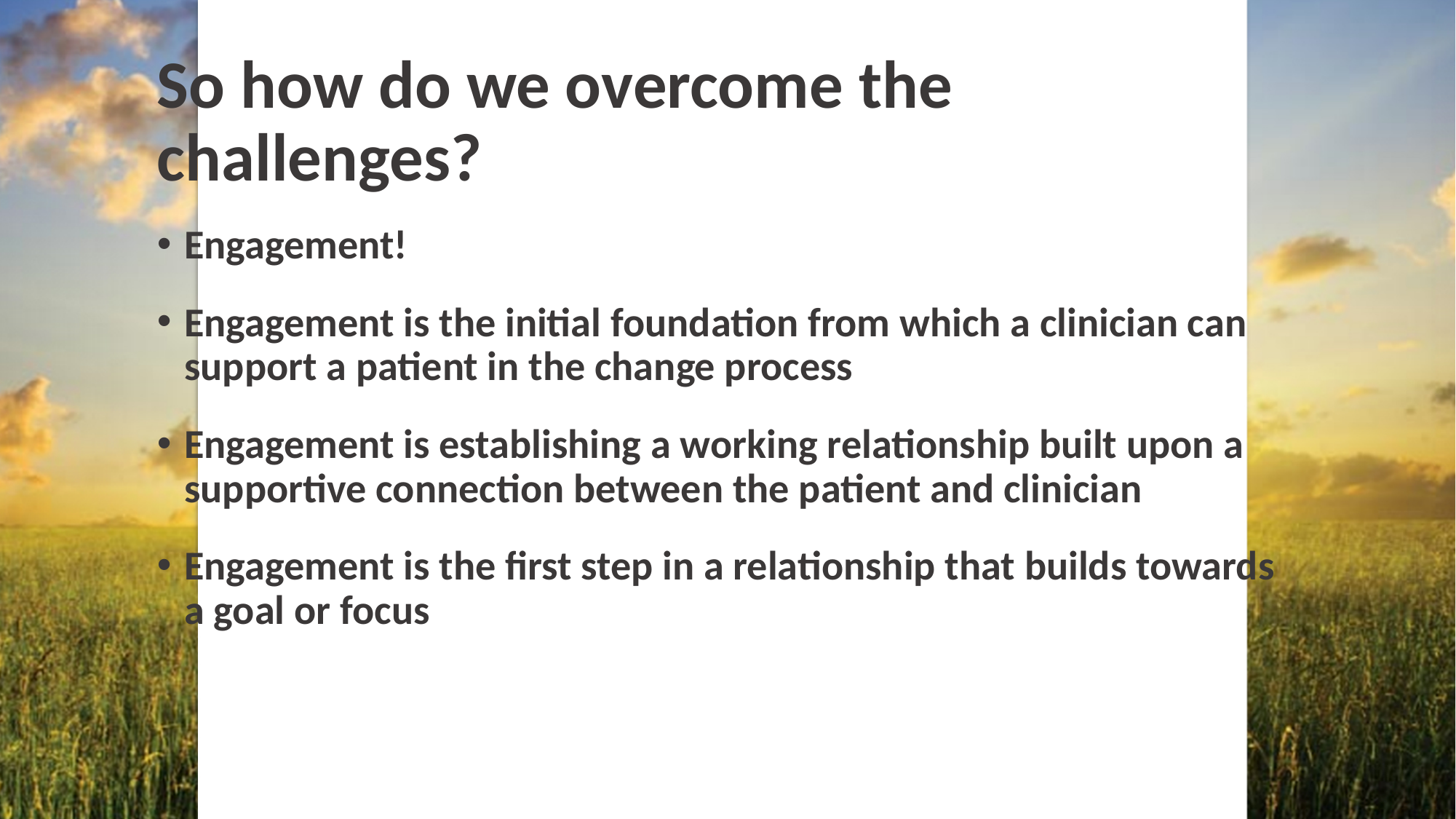

# So how do we overcome the challenges?
Engagement!
Engagement is the initial foundation from which a clinician can support a patient in the change process
Engagement is establishing a working relationship built upon a supportive connection between the patient and clinician
Engagement is the first step in a relationship that builds towards a goal or focus